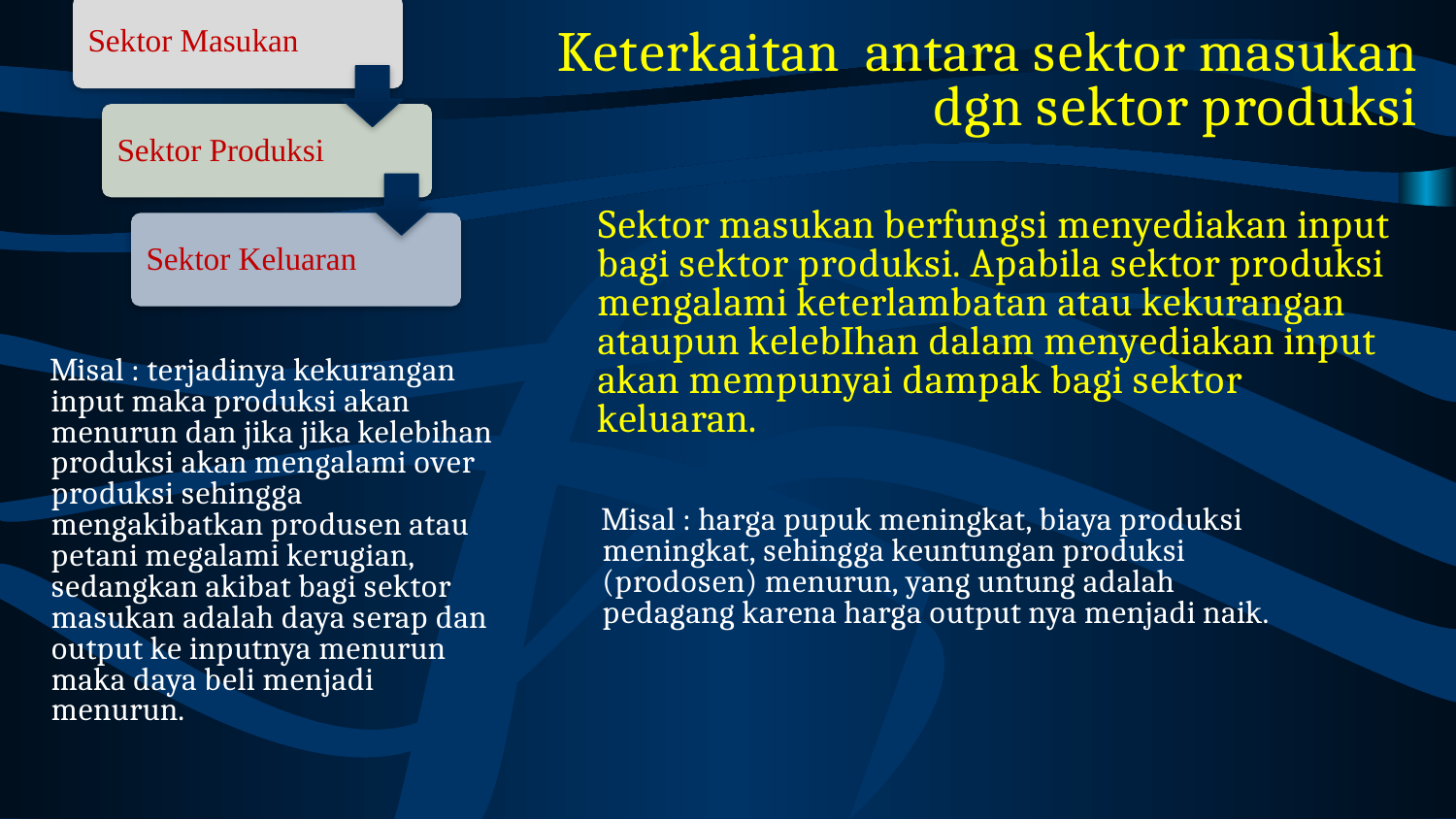

Sektor Masukan
Sektor Produksi
Sektor Keluaran

Keterkaitan  antara sektor masukan dgn sektor produksi
Sektor masukan berfungsi menyediakan input bagi sektor produksi. Apabila sektor produksi mengalami keterlambatan atau kekurangan ataupun kelebIhan dalam menyediakan input akan mempunyai dampak bagi sektor keluaran.
Misal : terjadinya kekurangan input maka produksi akan menurun dan jika jika kelebihan produksi akan mengalami over produksi sehingga mengakibatkan produsen atau petani megalami kerugian, sedangkan akibat bagi sektor masukan adalah daya serap dan output ke inputnya menurun maka daya beli menjadi menurun.
Misal : harga pupuk meningkat, biaya produksi meningkat, sehingga keuntungan produksi (prodosen) menurun, yang untung adalah pedagang karena harga output nya menjadi naik.